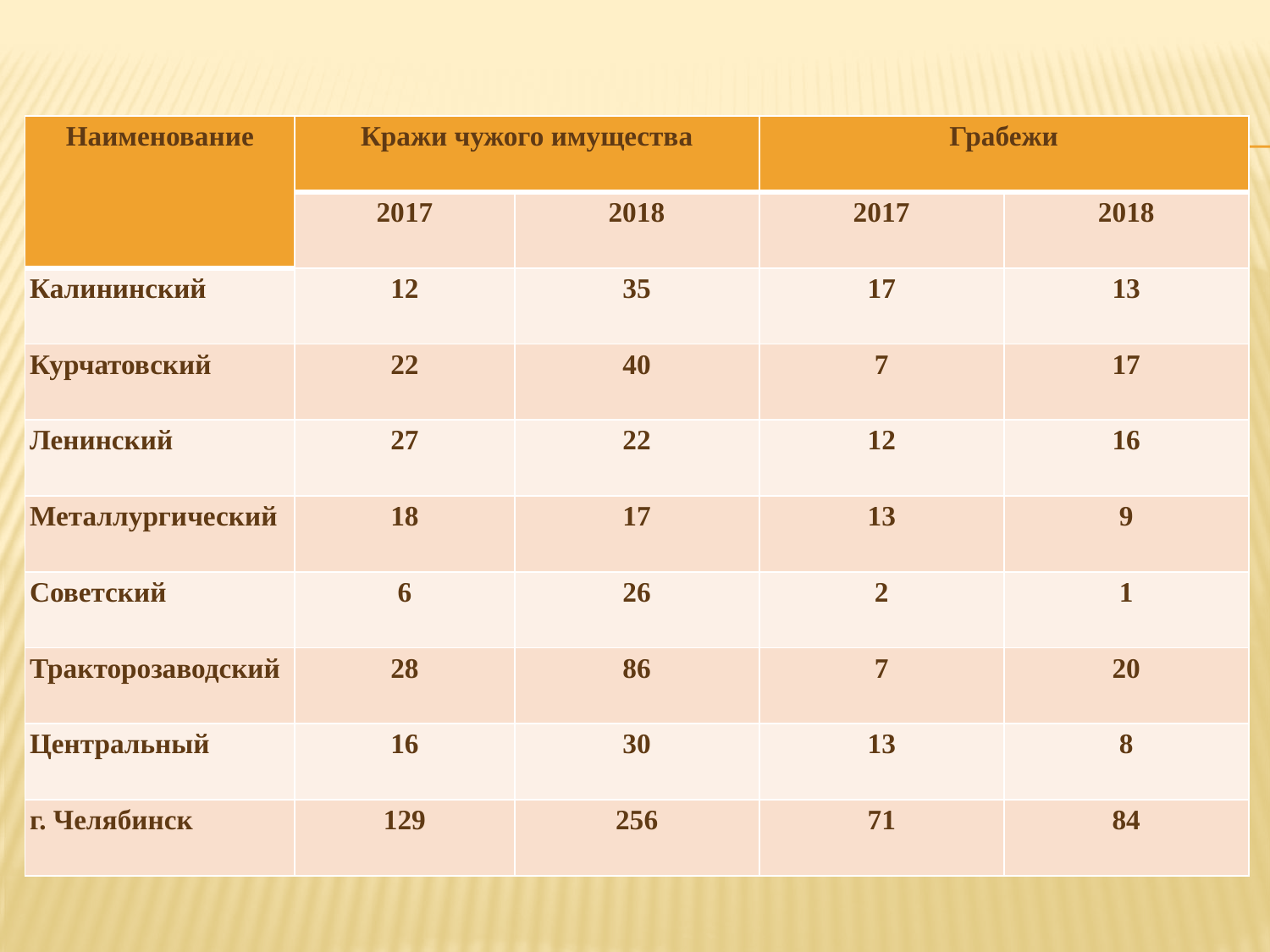

| Наименование | Кражи чужого имущества |  | Грабежи |  |
| --- | --- | --- | --- | --- |
|  | 2017 | 2018 | 2017 | 2018 |
| Калининский | 12 | 35 | 17 | 13 |
| Курчатовский | 22 | 40 | 7 | 17 |
| Ленинский | 27 | 22 | 12 | 16 |
| Металлургический | 18 | 17 | 13 | 9 |
| Советский | 6 | 26 | 2 | 1 |
| Тракторозаводский | 28 | 86 | 7 | 20 |
| Центральный | 16 | 30 | 13 | 8 |
| г. Челябинск | 129 | 256 | 71 | 84 |